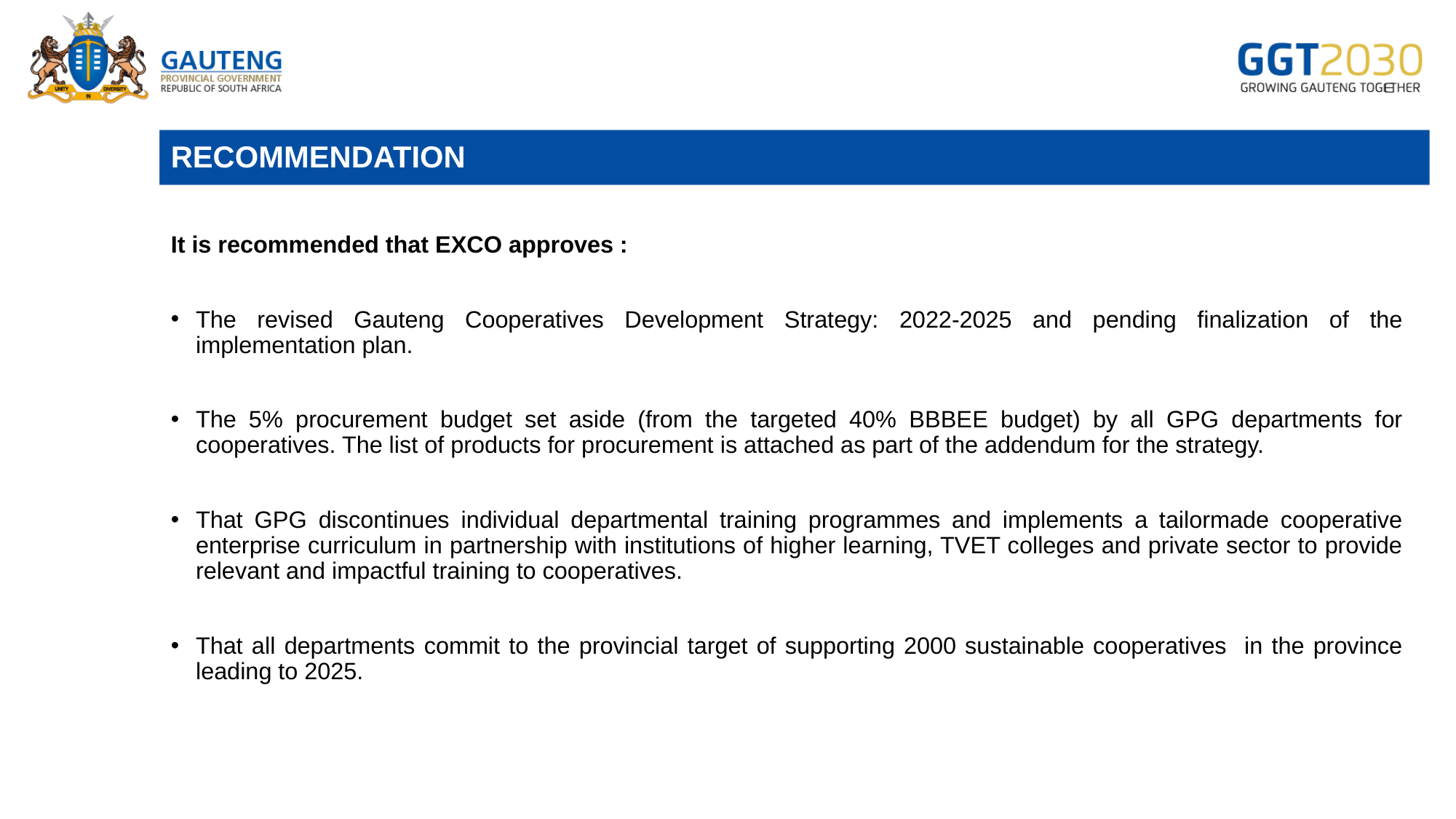

# RECOMMENDATION
It is recommended that EXCO approves :

The revised Gauteng Cooperatives Development Strategy: 2022-2025 and pending finalization of the implementation plan.

The 5% procurement budget set aside (from the targeted 40% BBBEE budget) by all GPG departments for cooperatives. The list of products for procurement is attached as part of the addendum for the strategy.

That GPG discontinues individual departmental training programmes and implements a tailormade cooperative enterprise curriculum in partnership with institutions of higher learning, TVET colleges and private sector to provide relevant and impactful training to cooperatives.

That all departments commit to the provincial target of supporting 2000 sustainable cooperatives  in the province leading to 2025.